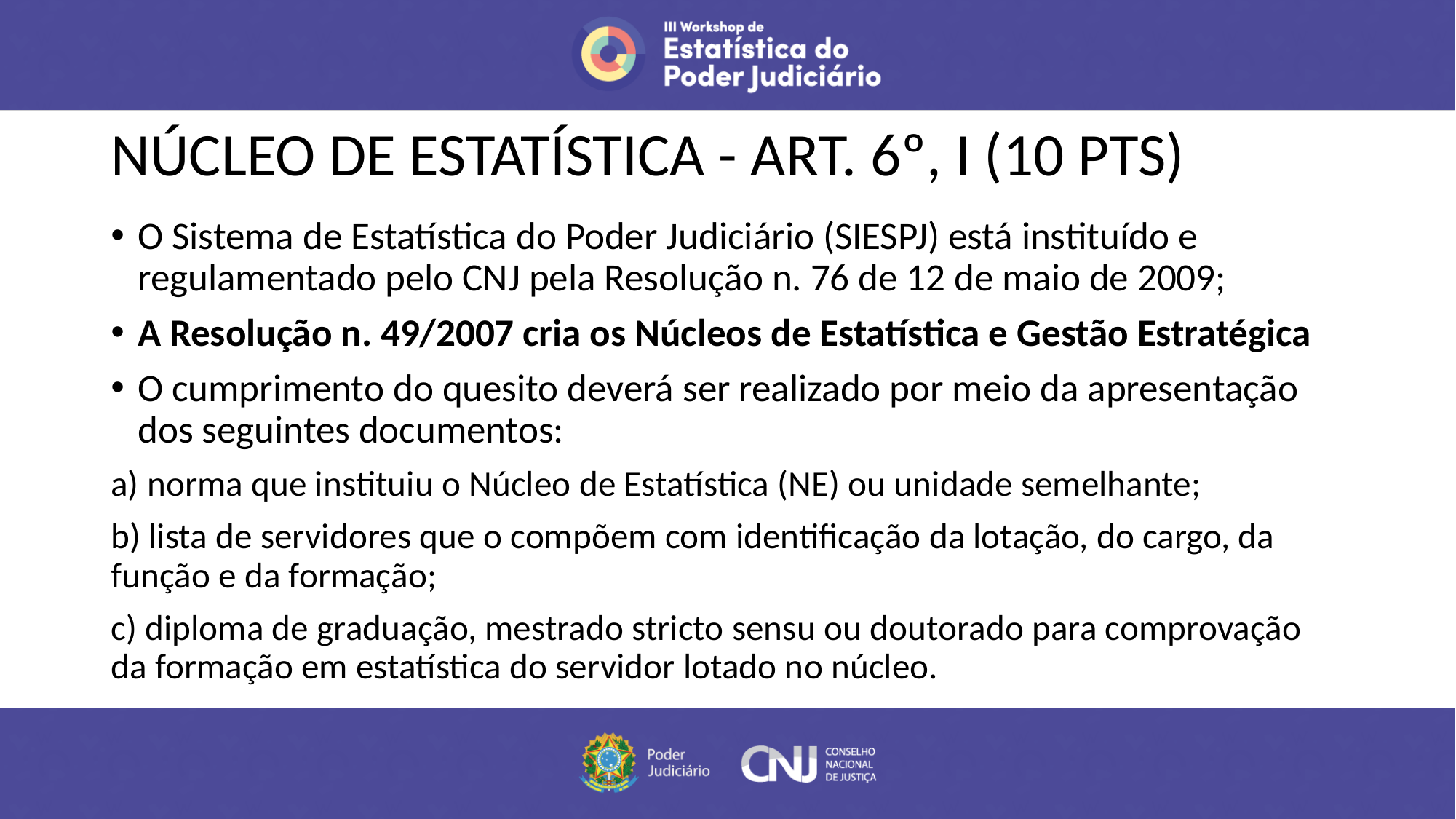

# NÚCLEO DE ESTATÍSTICA - ART. 6º, I (10 PTS)
O Sistema de Estatística do Poder Judiciário (SIESPJ) está instituído e regulamentado pelo CNJ pela Resolução n. 76 de 12 de maio de 2009;
A Resolução n. 49/2007 cria os Núcleos de Estatística e Gestão Estratégica
O cumprimento do quesito deverá ser realizado por meio da apresentação dos seguintes documentos:
a) norma que instituiu o Núcleo de Estatística (NE) ou unidade semelhante;
b) lista de servidores que o compõem com identificação da lotação, do cargo, da função e da formação;
c) diploma de graduação, mestrado stricto sensu ou doutorado para comprovação da formação em estatística do servidor lotado no núcleo.